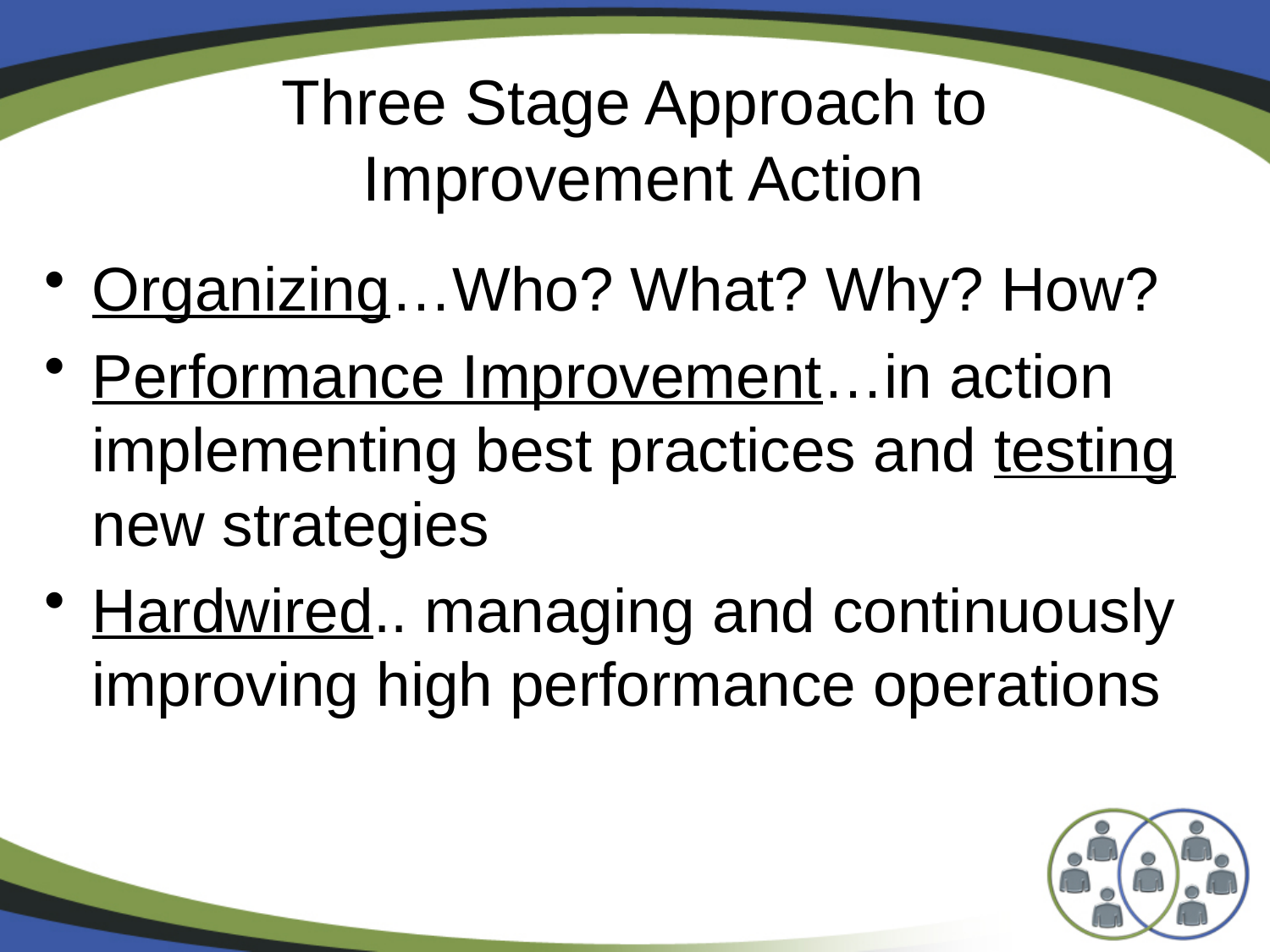

# Three Stage Approach to Improvement Action
Organizing…Who? What? Why? How?
Performance Improvement…in action implementing best practices and testing new strategies
Hardwired.. managing and continuously improving high performance operations